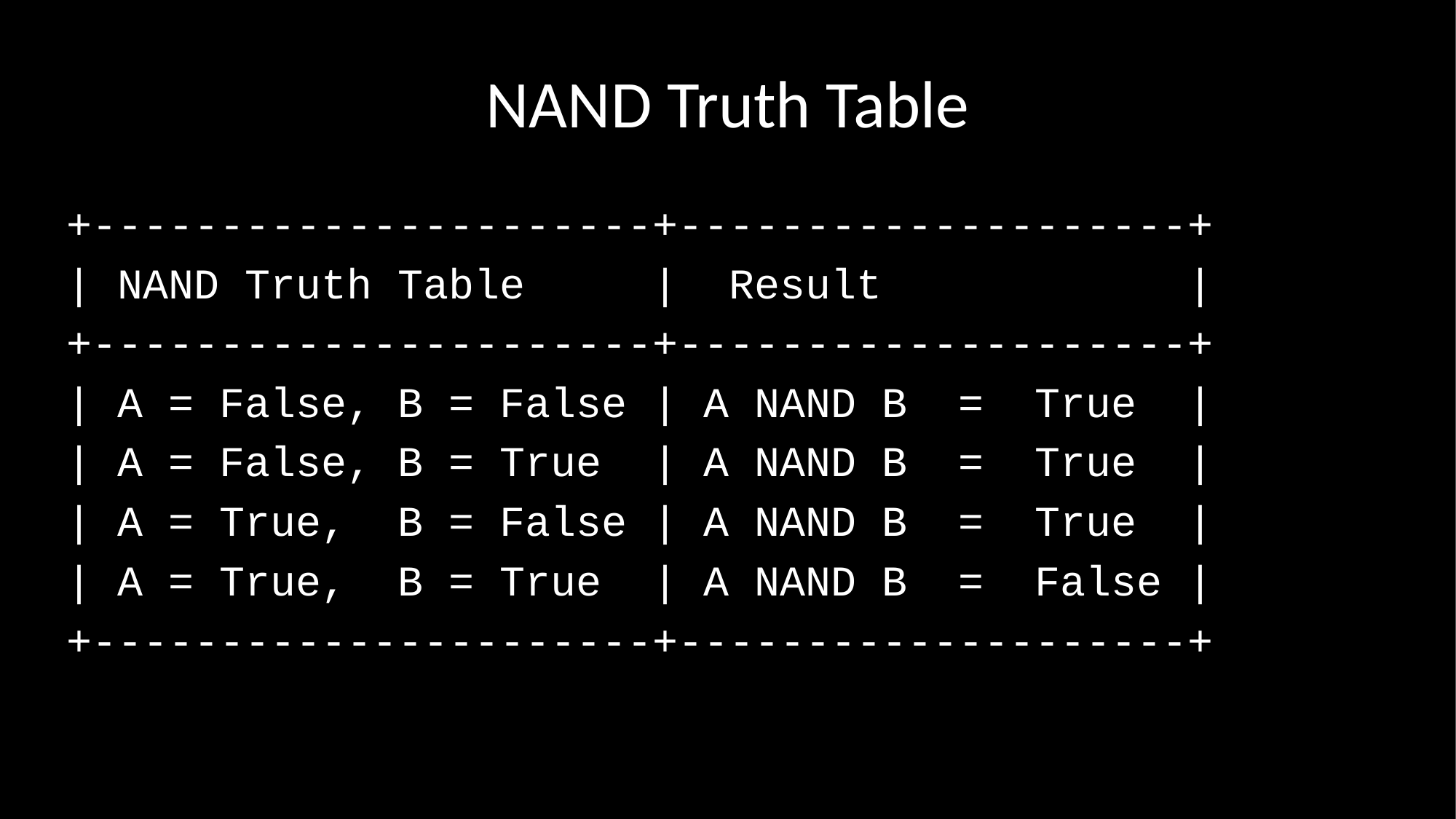

# NAND Truth Table
+----------------------+--------------------+
| NAND Truth Table     |  Result            |
+----------------------+--------------------+
| A = False, B = False | A NAND B  =  True  |
| A = False, B = True  | A NAND B  =  True  |
| A = True,  B = False | A NAND B  =  True  |
| A = True,  B = True  | A NAND B  =  False |
+----------------------+--------------------+